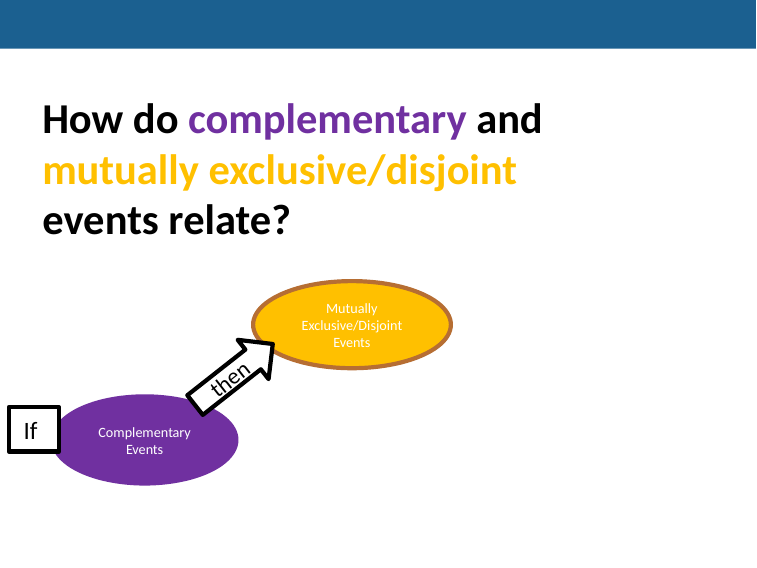

How do complementary and mutually exclusive/disjoint events relate?
Mutually Exclusive/Disjoint Events
then
Complementary Events
If